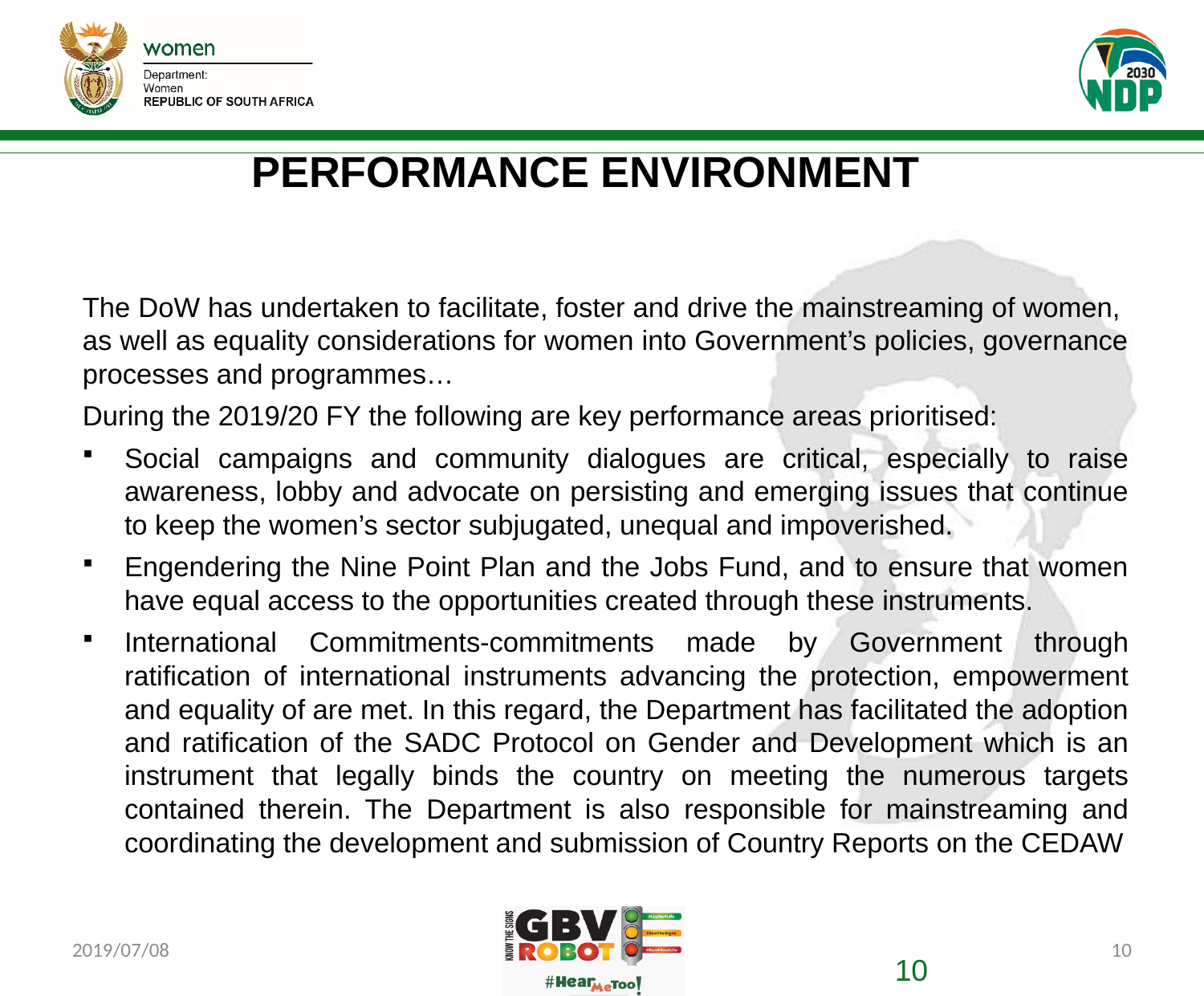

PERFORMANCE ENVIRONMENT

The DoW has undertaken to facilitate, foster and drive the mainstreaming of women,  as well as equality considerations for women into Government’s policies, governance processes and programmes…
During the 2019/20 FY the following are key performance areas prioritised:
Social campaigns and community dialogues are critical, especially to raise awareness, lobby and advocate on persisting and emerging issues that continue to keep the women’s sector subjugated, unequal and impoverished.
Engendering the Nine Point Plan and the Jobs Fund, and to ensure that women have equal access to the opportunities created through these instruments.
International Commitments-commitments made by Government through ratification of international instruments advancing the protection, empowerment and equality of are met. In this regard, the Department has facilitated the adoption and ratification of the SADC Protocol on Gender and Development which is an instrument that legally binds the country on meeting the numerous targets contained therein. The Department is also responsible for mainstreaming and coordinating the development and submission of Country Reports on the CEDAW

2019/07/08
10